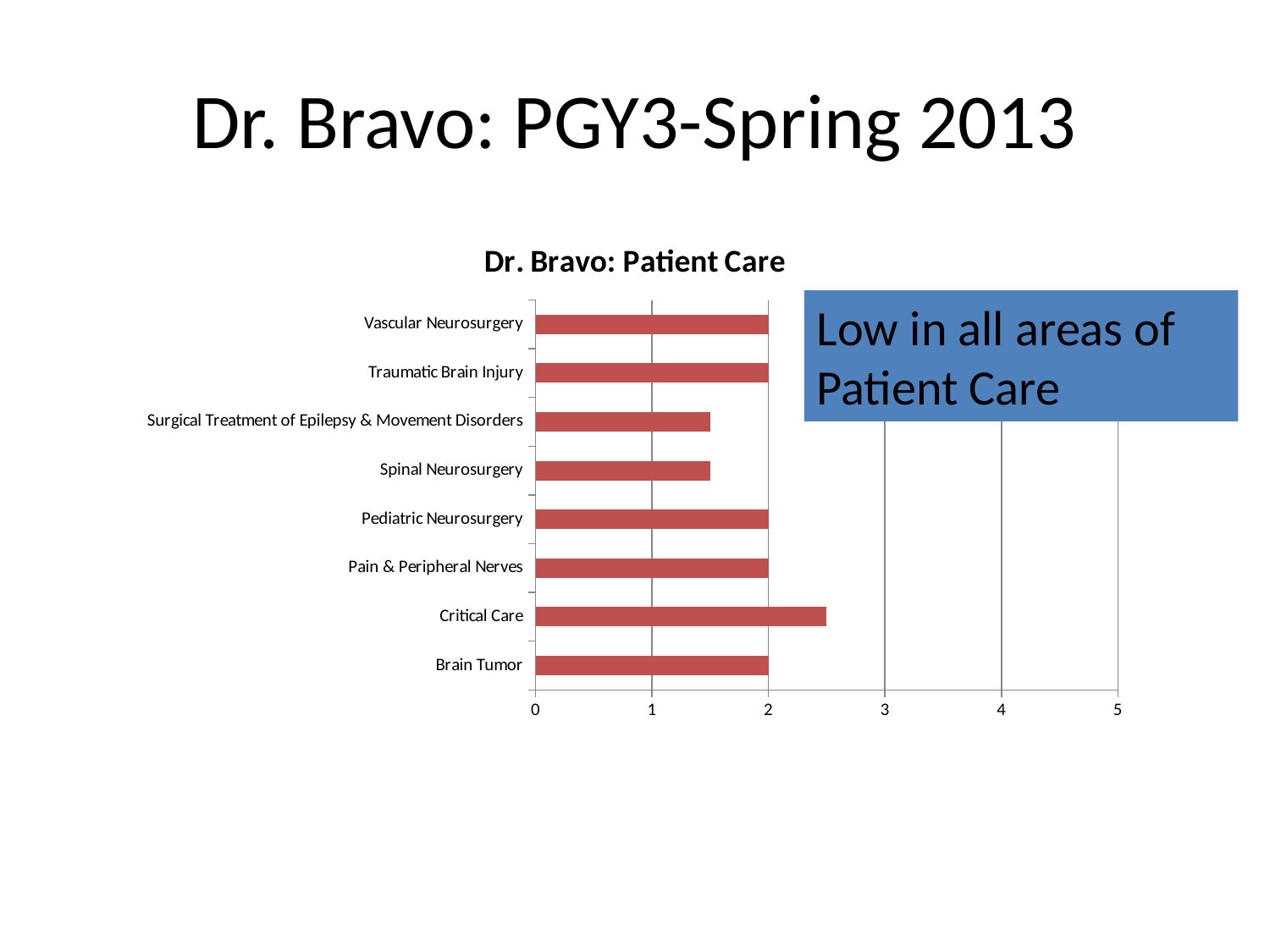

# Dr. Bravo: PGY3-Spring 2013

### Chart: Dr. Bravo: Patient Care

| Category |  |
|---|---|
| Brain Tumor | 2.0 |
| Critical Care | 2.5 |
| Pain & Peripheral Nerves | 2.0 |
| Pediatric Neurosurgery | 2.0 |
| Spinal Neurosurgery | 1.5 |
| Surgical Treatment of Epilepsy & Movement Disorders | 1.5 |
| Traumatic Brain Injury | 2.0 |
| Vascular Neurosurgery | 2.0 |
Low in all areas of Patient Care